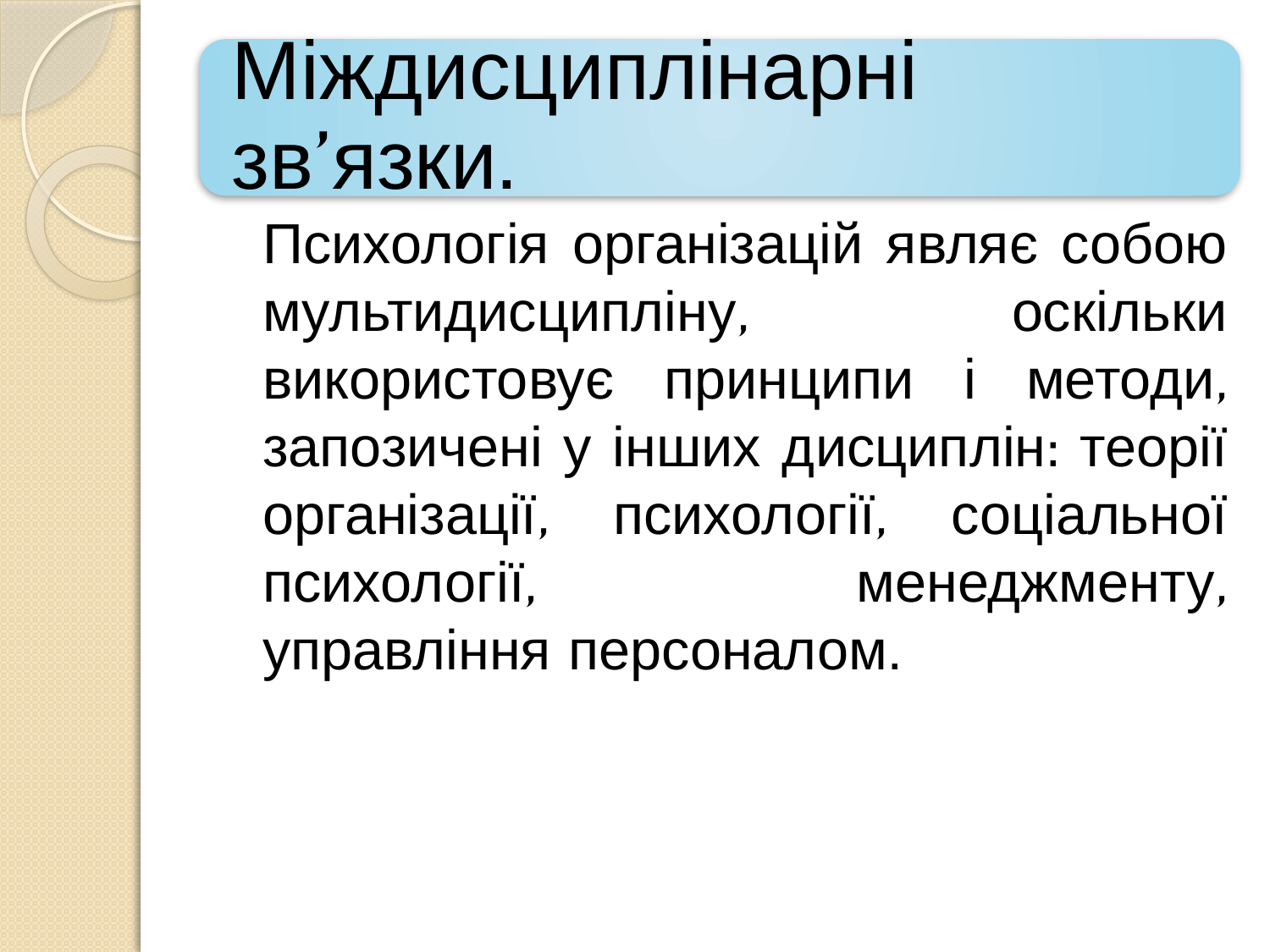

Міждисциплінарні зв’язки.
	Психологія організацій являє собою мультидисципліну, оскільки використовує принципи і методи, запозичені у інших дисциплін: теорії організації, психології, соціальної психології, менеджменту, управління персоналом.